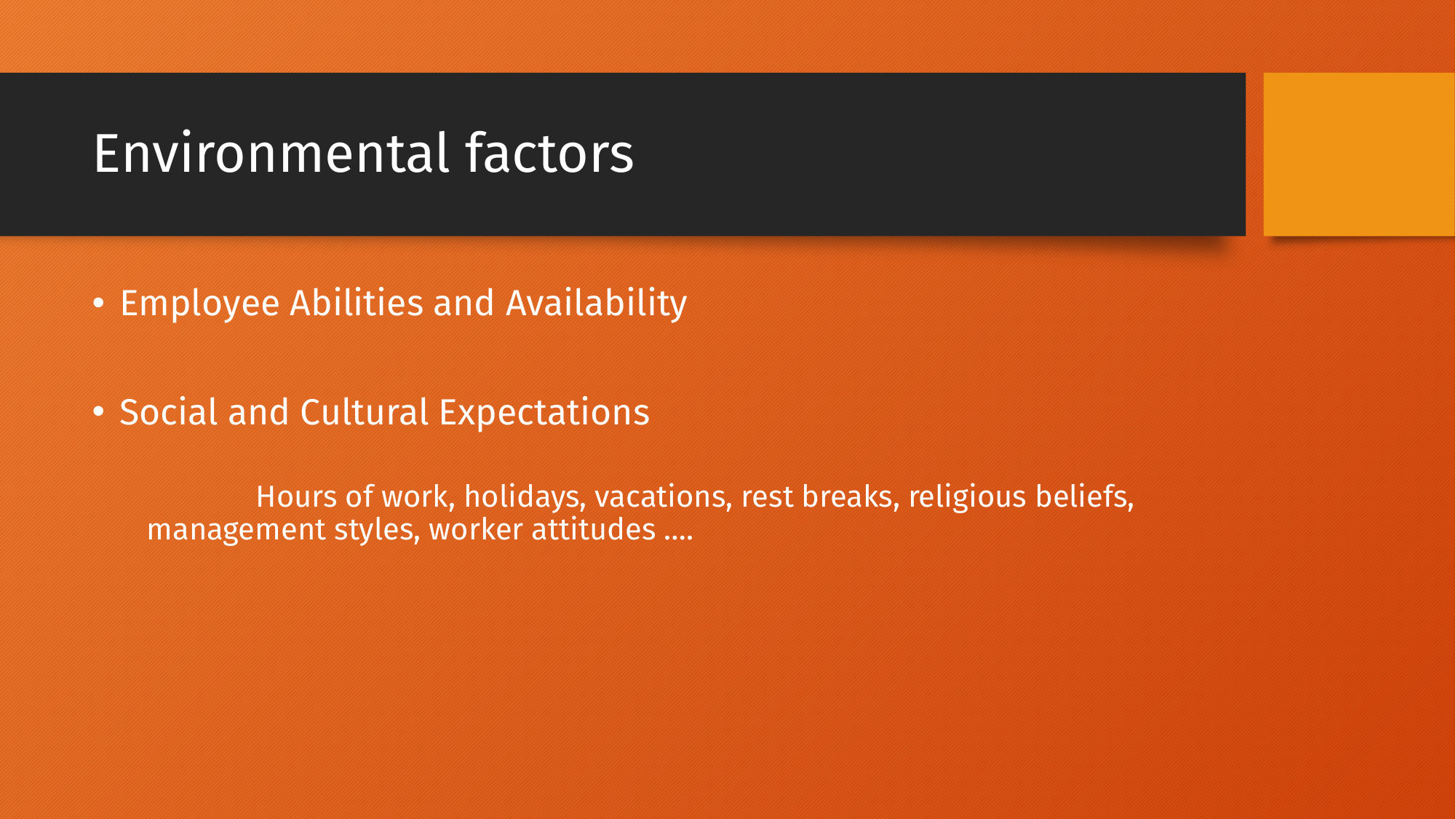

# Environmental factors
Employee Abilities and Availability

Social and Cultural Expectations

	Hours of work, holidays, vacations, rest breaks, religious beliefs, management styles, worker attitudes ….